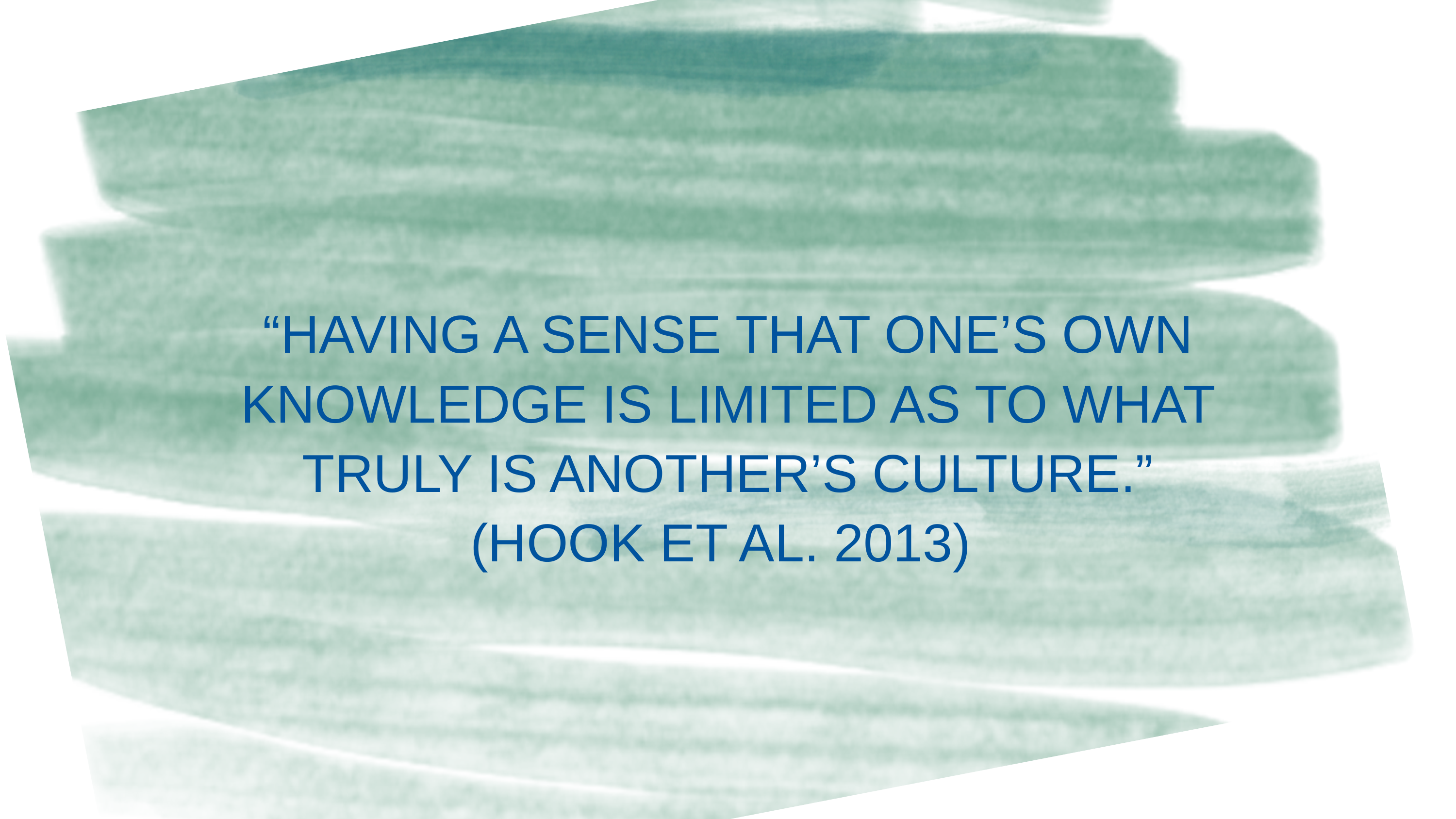

“HAVING A SENSE THAT ONE’S OWN KNOWLEDGE IS LIMITED AS TO WHAT TRULY IS ANOTHER’S CULTURE.” (HOOK ET AL. 2013)